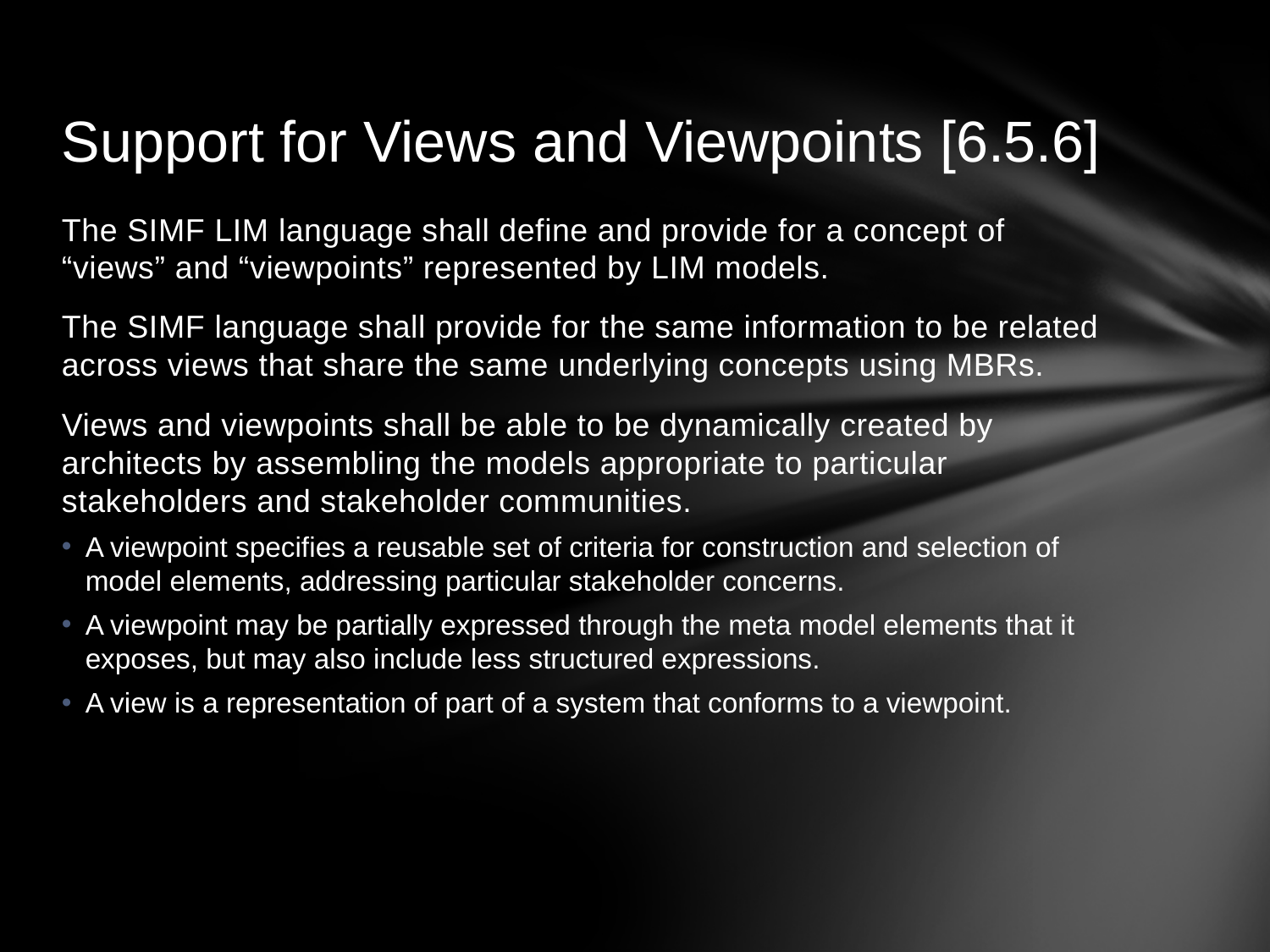

# Support for Views and Viewpoints [6.5.6]
The SIMF LIM language shall define and provide for a concept of “views” and “viewpoints” represented by LIM models.
The SIMF language shall provide for the same information to be related across views that share the same underlying concepts using MBRs.
Views and viewpoints shall be able to be dynamically created by architects by assembling the models appropriate to particular stakeholders and stakeholder communities.
A viewpoint specifies a reusable set of criteria for construction and selection of model elements, addressing particular stakeholder concerns.
A viewpoint may be partially expressed through the meta model elements that it exposes, but may also include less structured expressions.
A view is a representation of part of a system that conforms to a viewpoint.